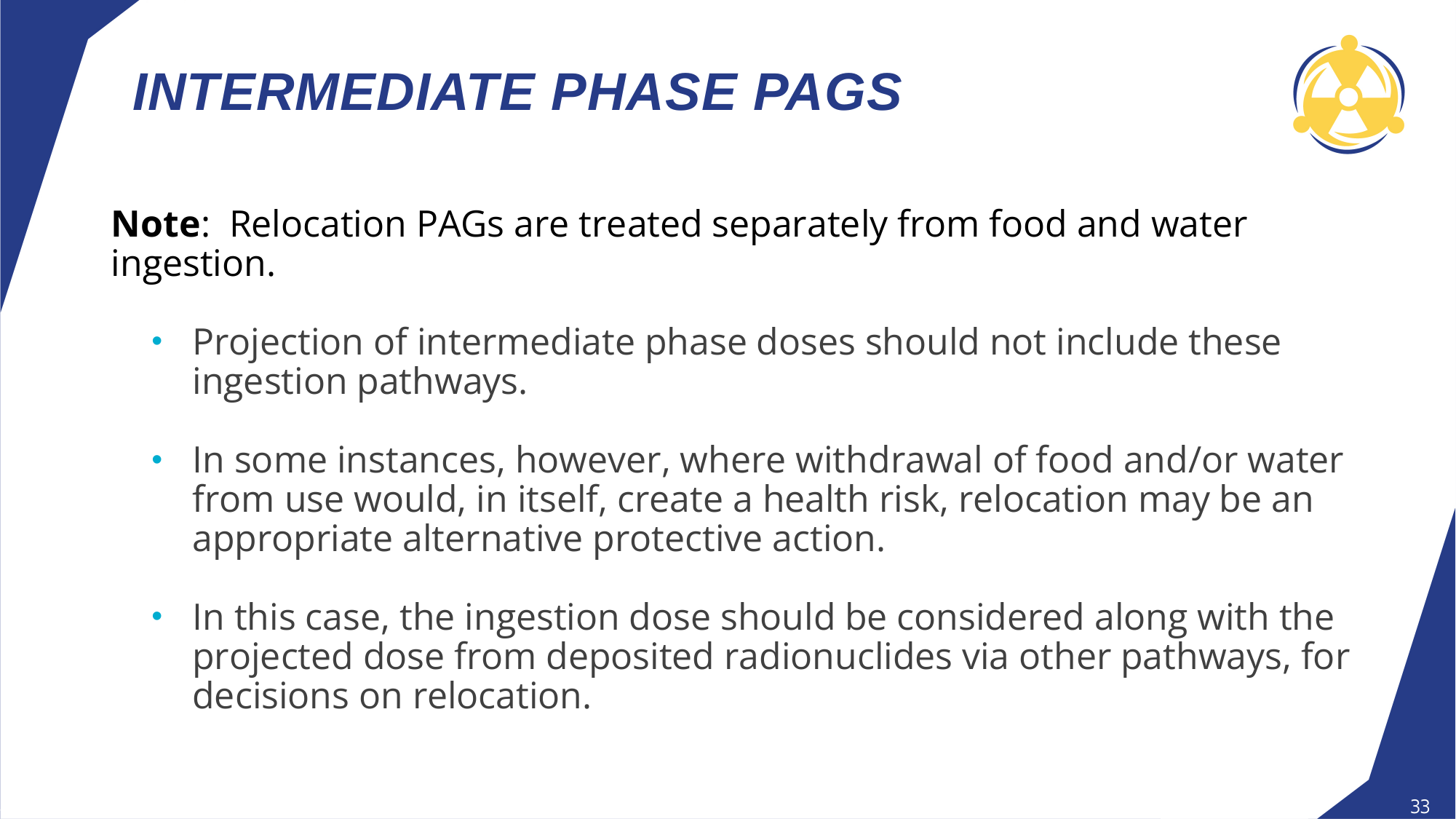

# Intermediate Phase PAGs
Note:  Relocation PAGs are treated separately from food and water ingestion.

Projection of intermediate phase doses should not include these ingestion pathways.

In some instances, however, where withdrawal of food and/or water from use would, in itself, create a health risk, relocation may be an appropriate alternative protective action.

In this case, the ingestion dose should be considered along with the projected dose from deposited radionuclides via other pathways, for decisions on relocation.
4/28/2025
33